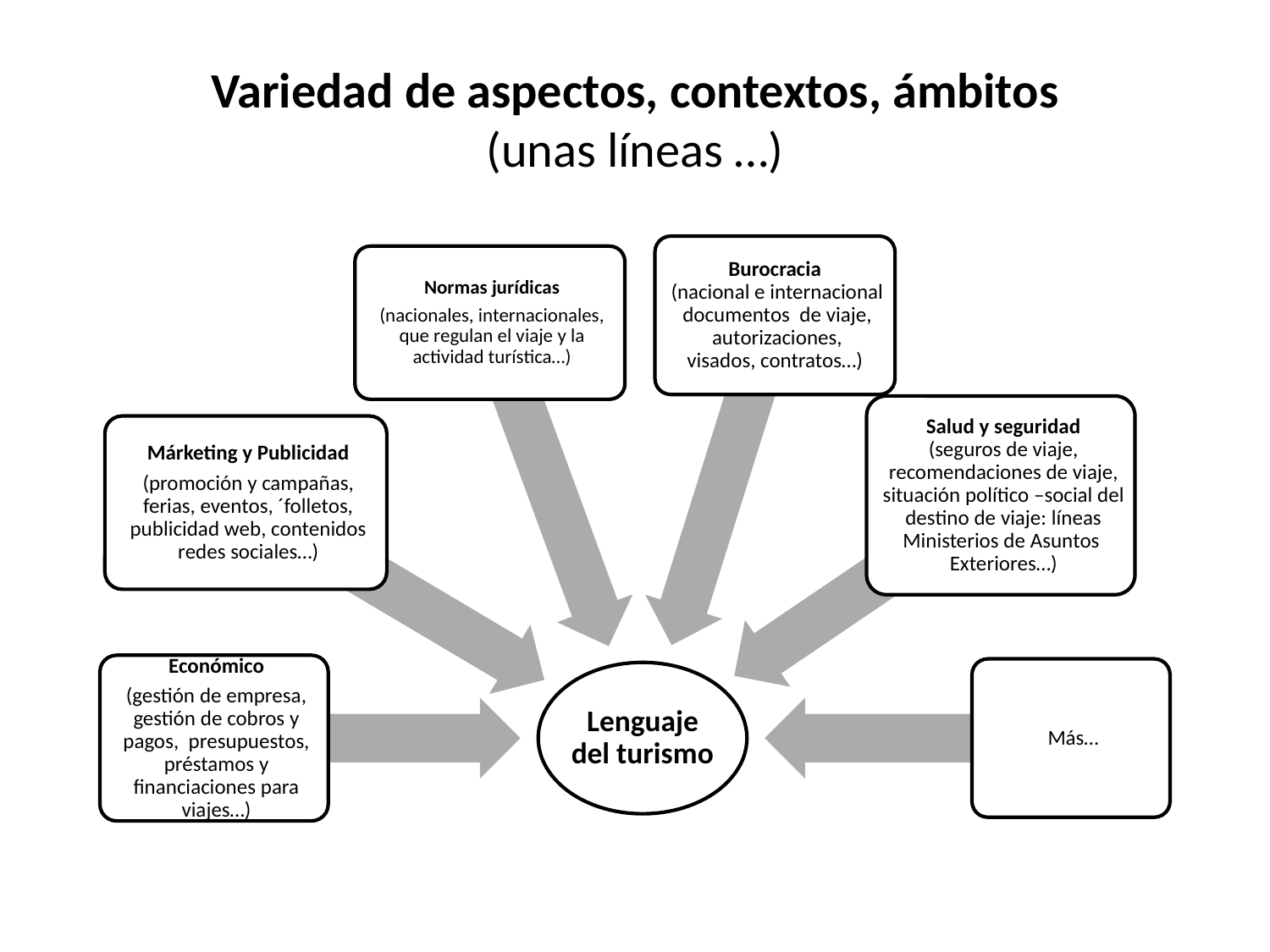

# Variedad de aspectos, contextos, ámbitos (unas líneas …)
Lenguaje del turismo
Económico
(gestión de empresa, gestión de cobros y pagos,  presupuestos, préstamos y financiaciones para viajes…)
Márketing y Publicidad
(promoción y campañas, ferias, eventos, ´folletos, publicidad web, contenidos redes sociales…)
Normas jurídicas
(nacionales, internacionales, que regulan el viaje y la actividad turística…)
Burocracia
(nacional e internacional documentos  de viaje, autorizaciones,
visados, contratos…)
Salud y seguridad
(seguros de viaje, recomendaciones de viaje, situación político –social del destino de viaje: líneas Ministerios de Asuntos  Exteriores…)
Más…